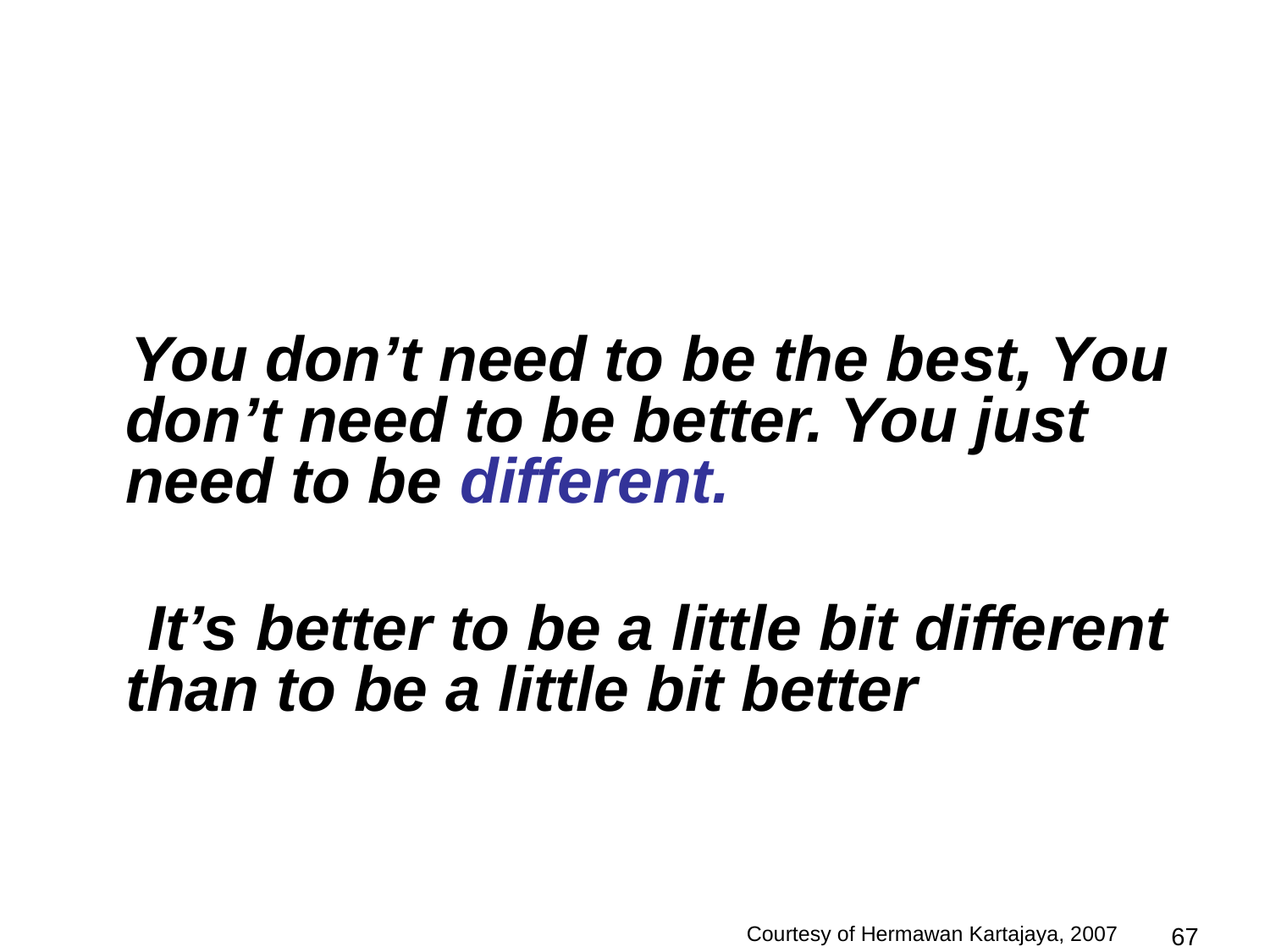

You don’t need to be the best, You don’t need to be better. You just need to be different.

    It’s better to be a little bit different than to be a little bit better
Courtesy of Hermawan Kartajaya, 2007
67